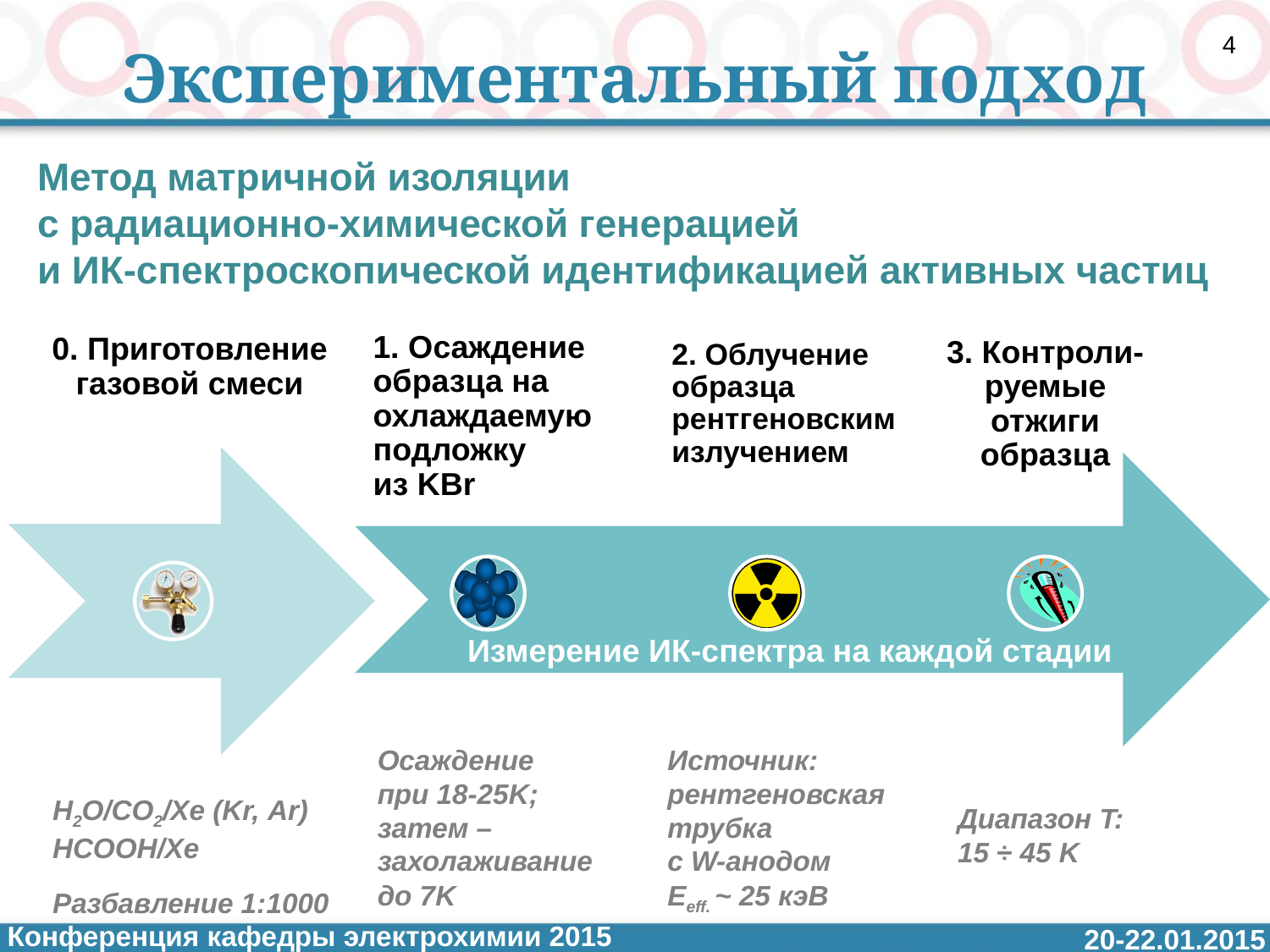

4
Экспериментальный подход
Метод матричной изоляции
с радиационно-химической генерацией
и ИК-спектроскопической идентификацией активных частиц
0. Приготовление газовой смеси

1. Осаждение образца на охлаждаемую подложку
из KBr
2. Облучение образца рентгеновским излучением
3. Контроли-руемые отжиги образца

Измерение ИК-спектра на каждой стадии
Осаждение
при 18-25K;
затем – захолаживание
до 7K
Источник:
рентгеновская
трубка
с W-анодом
Eeff. ~ 25 кэВ
H2O/CO2/Xe (Kr, Ar)
HCOOH/Xe
Разбавление 1:1000
Диапазон T:
15 ÷ 45 K
Конференция кафедры электрохимии 2015
20-22.01.2015